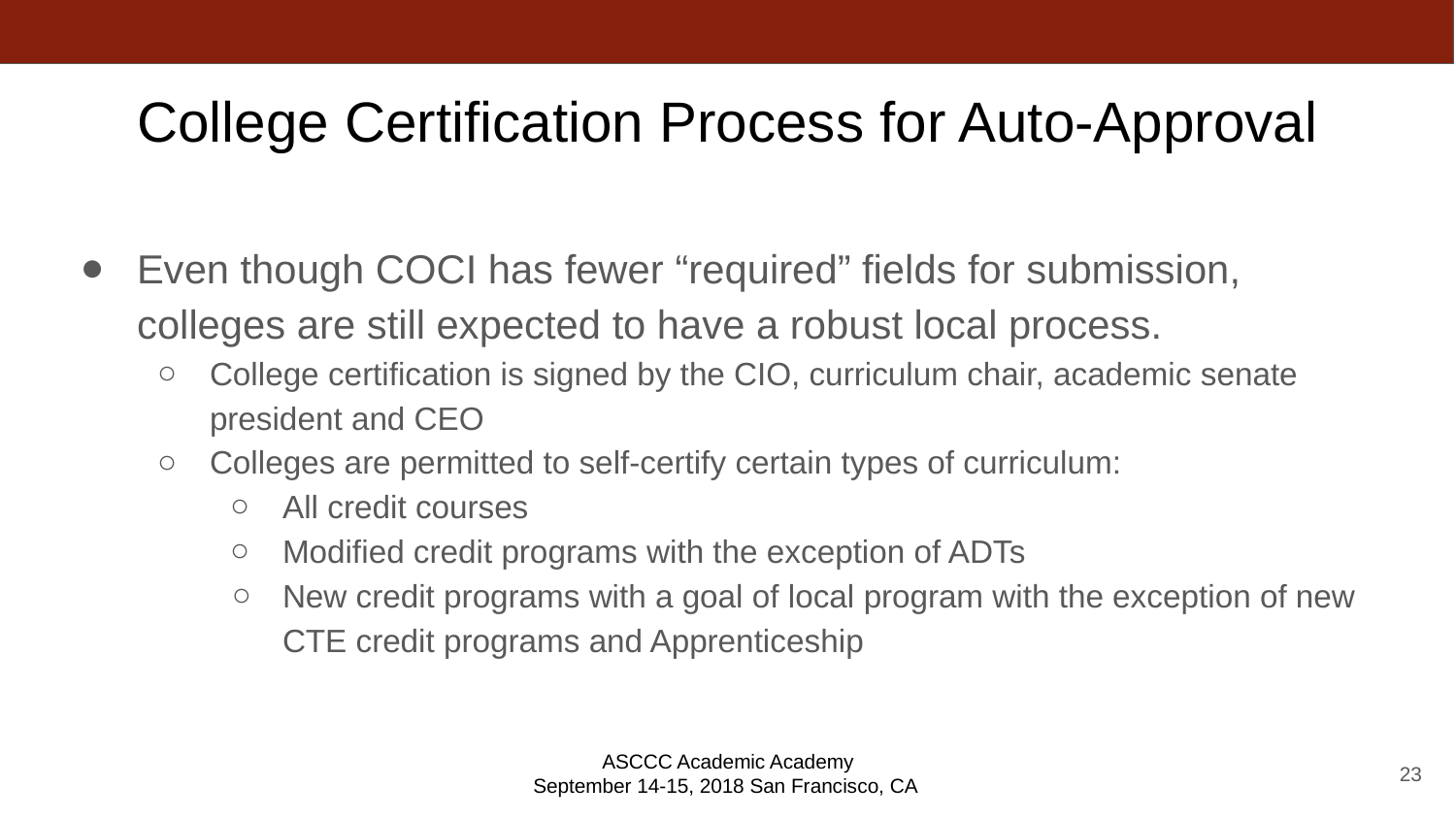

# College Certification Process for Auto-Approval
Even though COCI has fewer “required” fields for submission, colleges are still expected to have a robust local process.
College certification is signed by the CIO, curriculum chair, academic senate president and CEO
Colleges are permitted to self-certify certain types of curriculum:
All credit courses
Modified credit programs with the exception of ADTs
New credit programs with a goal of local program with the exception of new CTE credit programs and Apprenticeship
ASCCC Academic Academy
September 14-15, 2018 San Francisco, CA
23